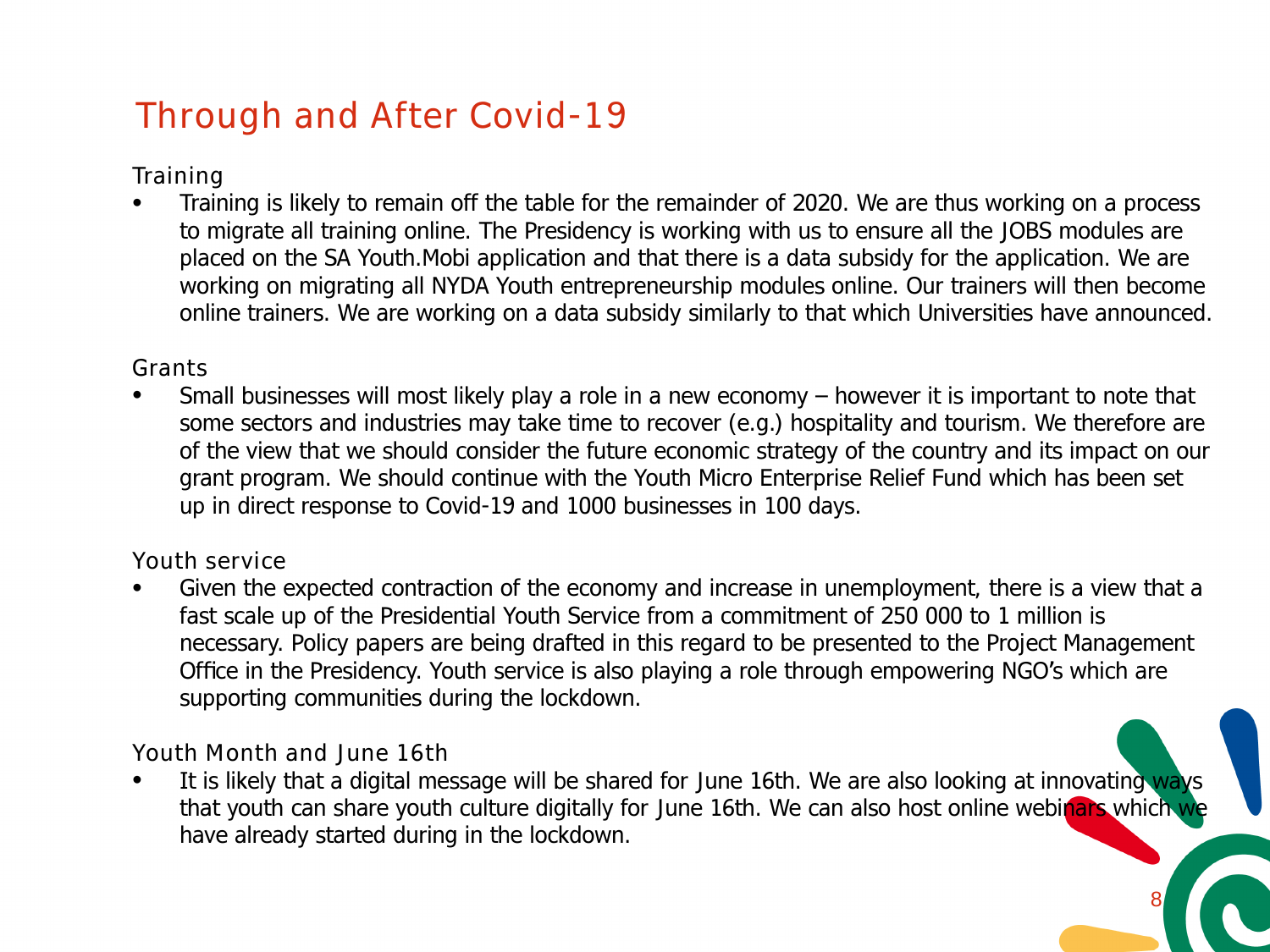

# Through and After Covid-19
Training
Training is likely to remain off the table for the remainder of 2020. We are thus working on a process to migrate all training online. The Presidency is working with us to ensure all the JOBS modules are placed on the SA Youth.Mobi application and that there is a data subsidy for the application. We are working on migrating all NYDA Youth entrepreneurship modules online. Our trainers will then become online trainers. We are working on a data subsidy similarly to that which Universities have announced.

Grants
Small businesses will most likely play a role in a new economy – however it is important to note that some sectors and industries may take time to recover (e.g.) hospitality and tourism. We therefore are of the view that we should consider the future economic strategy of the country and its impact on our grant program. We should continue with the Youth Micro Enterprise Relief Fund which has been set up in direct response to Covid-19 and 1000 businesses in 100 days.

Youth service
Given the expected contraction of the economy and increase in unemployment, there is a view that a fast scale up of the Presidential Youth Service from a commitment of 250 000 to 1 million is necessary. Policy papers are being drafted in this regard to be presented to the Project Management Office in the Presidency. Youth service is also playing a role through empowering NGO’s which are supporting communities during the lockdown.

Youth Month and June 16th
It is likely that a digital message will be shared for June 16th. We are also looking at innovating ways that youth can share youth culture digitally for June 16th. We can also host online webinars which we have already started during in the lockdown.

8